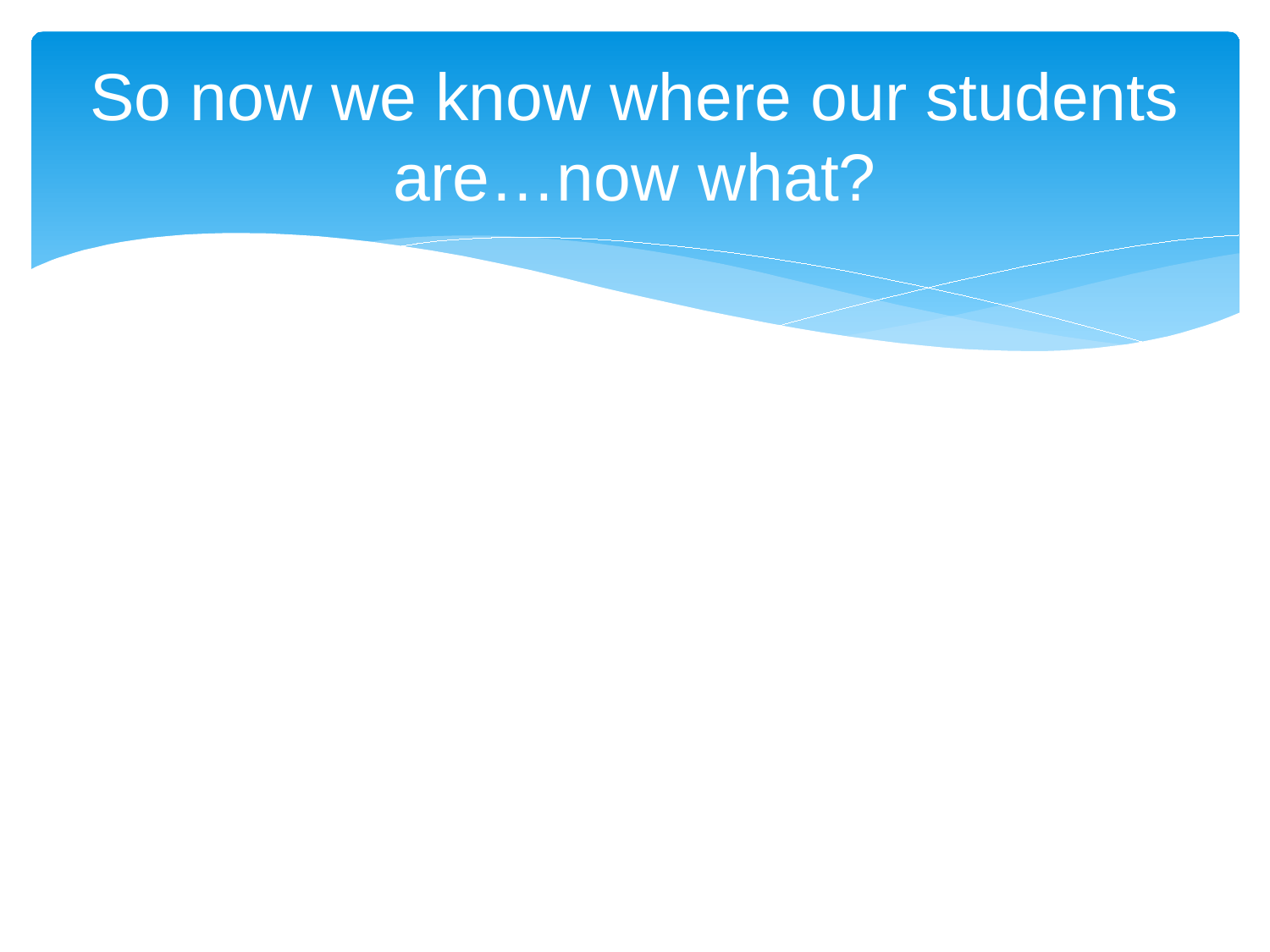

# So now we know where our students are…now what?